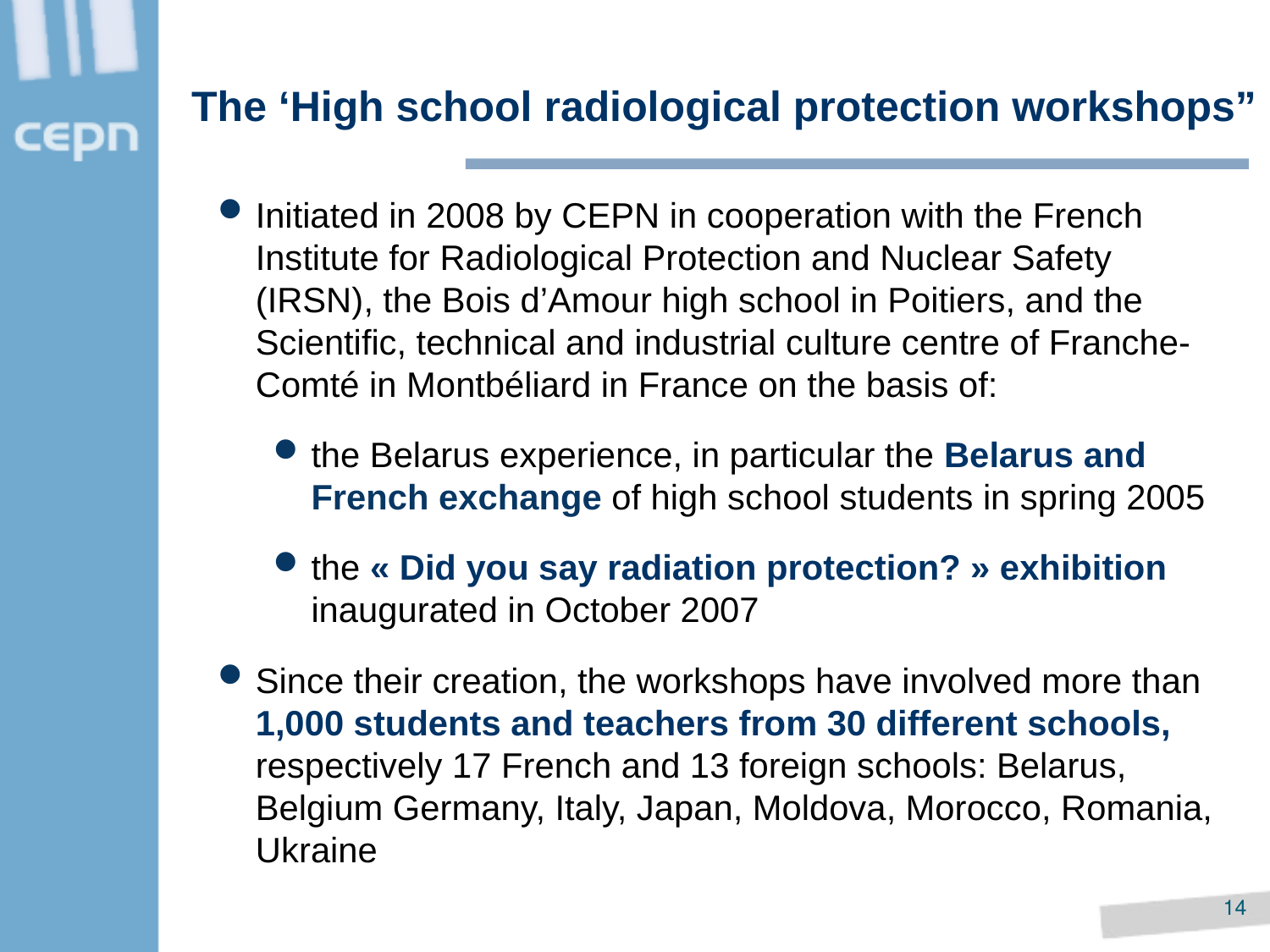

# The ‘High school radiological protection workshops”
Initiated in 2008 by CEPN in cooperation with the French Institute for Radiological Protection and Nuclear Safety (IRSN), the Bois d’Amour high school in Poitiers, and the Scientific, technical and industrial culture centre of Franche-Comté in Montbéliard in France on the basis of:
the Belarus experience, in particular the Belarus and French exchange of high school students in spring 2005
the « Did you say radiation protection? » exhibition inaugurated in October 2007
Since their creation, the workshops have involved more than 1,000 students and teachers from 30 different schools, respectively 17 French and 13 foreign schools: Belarus, Belgium Germany, Italy, Japan, Moldova, Morocco, Romania, Ukraine

14